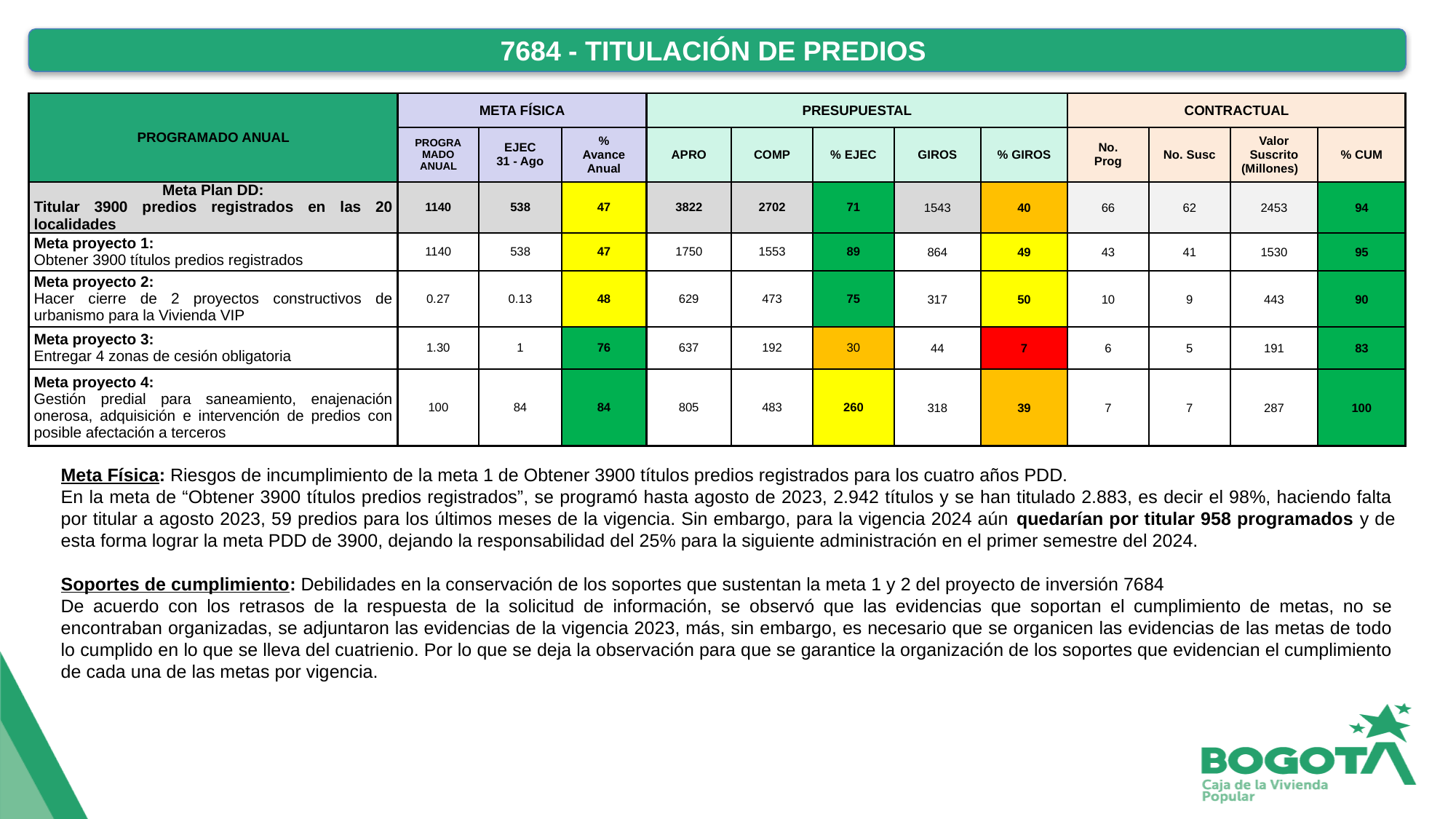

7684 - TITULACIÓN DE PREDIOS
| PROGRAMADO ANUAL | META FÍSICA |  |  | PRESUPUESTAL |  |  |  |  | CONTRACTUAL |  |  |  |
| --- | --- | --- | --- | --- | --- | --- | --- | --- | --- | --- | --- | --- |
|  | PROGRAMADO ANUAL | EJEC 31 - Ago | % Avance Anual | APRO | COMP | % EJEC | GIROS | % GIROS | No. Prog | No. Susc | Valor Suscrito (Millones) | % CUM |
| Meta Plan DD: Titular 3900 predios registrados en las 20 localidades | 1140 | 538 | 47 | 3822 | 2702 | 71 | 1543 | 40 | 66 | 62 | 2453 | 94 |
| Meta proyecto 1: Obtener 3900 títulos predios registrados | 1140 | 538 | 47 | 1750 | 1553 | 89 | 864 | 49 | 43 | 41 | 1530 | 95 |
| Meta proyecto 2: Hacer cierre de 2 proyectos constructivos de urbanismo para la Vivienda VIP | 0.27 | 0.13 | 48 | 629 | 473 | 75 | 317 | 50 | 10 | 9 | 443 | 90 |
| Meta proyecto 3: Entregar 4 zonas de cesión obligatoria | 1.30 | 1 | 76 | 637 | 192 | 30 | 44 | 7 | 6 | 5 | 191 | 83 |
| Meta proyecto 4: Gestión predial para saneamiento, enajenación onerosa, adquisición e intervención de predios con posible afectación a terceros | 100 | 84 | 84 | 805 | 483 | 260 | 318 | 39 | 7 | 7 | 287 | 100 |
Meta Física: Riesgos de incumplimiento de la meta 1 de Obtener 3900 títulos predios registrados para los cuatro años PDD.
En la meta de “Obtener 3900 títulos predios registrados”, se programó hasta agosto de 2023, 2.942 títulos y se han titulado 2.883, es decir el 98%, haciendo falta por titular a agosto 2023, 59 predios para los últimos meses de la vigencia. Sin embargo, para la vigencia 2024 aún quedarían por titular 958 programados y de esta forma lograr la meta PDD de 3900, dejando la responsabilidad del 25% para la siguiente administración en el primer semestre del 2024.

Soportes de cumplimiento: Debilidades en la conservación de los soportes que sustentan la meta 1 y 2 del proyecto de inversión 7684
De acuerdo con los retrasos de la respuesta de la solicitud de información, se observó que las evidencias que soportan el cumplimiento de metas, no se encontraban organizadas, se adjuntaron las evidencias de la vigencia 2023, más, sin embargo, es necesario que se organicen las evidencias de las metas de todo lo cumplido en lo que se lleva del cuatrienio. Por lo que se deja la observación para que se garantice la organización de los soportes que evidencian el cumplimiento de cada una de las metas por vigencia.